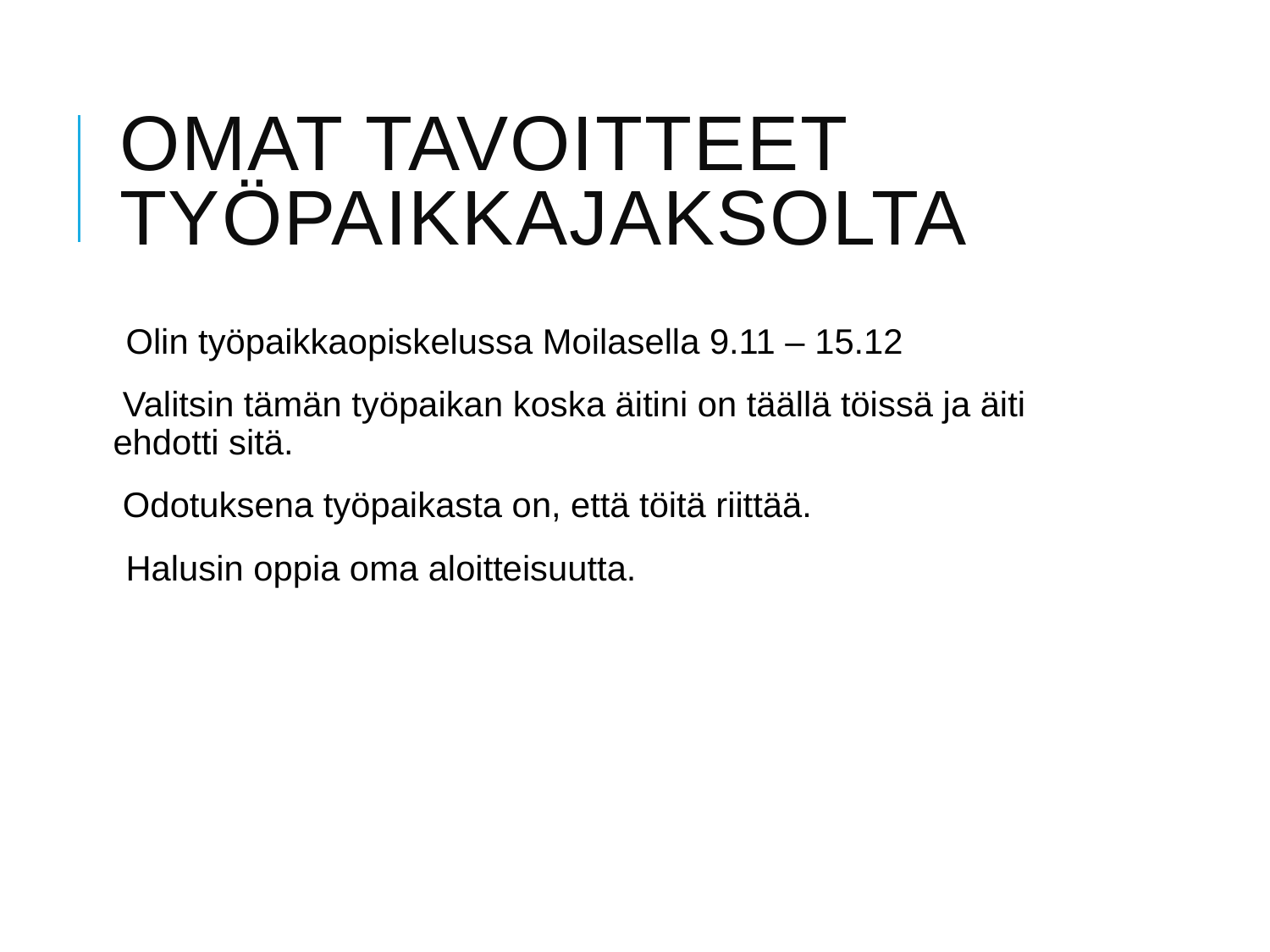

# Omat tavoitteet työpaikkajaksolta
Olin työpaikkaopiskelussa Moilasella 9.11 – 15.12
 Valitsin tämän työpaikan koska äitini on täällä töissä ja äiti ehdotti sitä.
 Odotuksena työpaikasta on, että töitä riittää.
Halusin oppia oma aloitteisuutta.